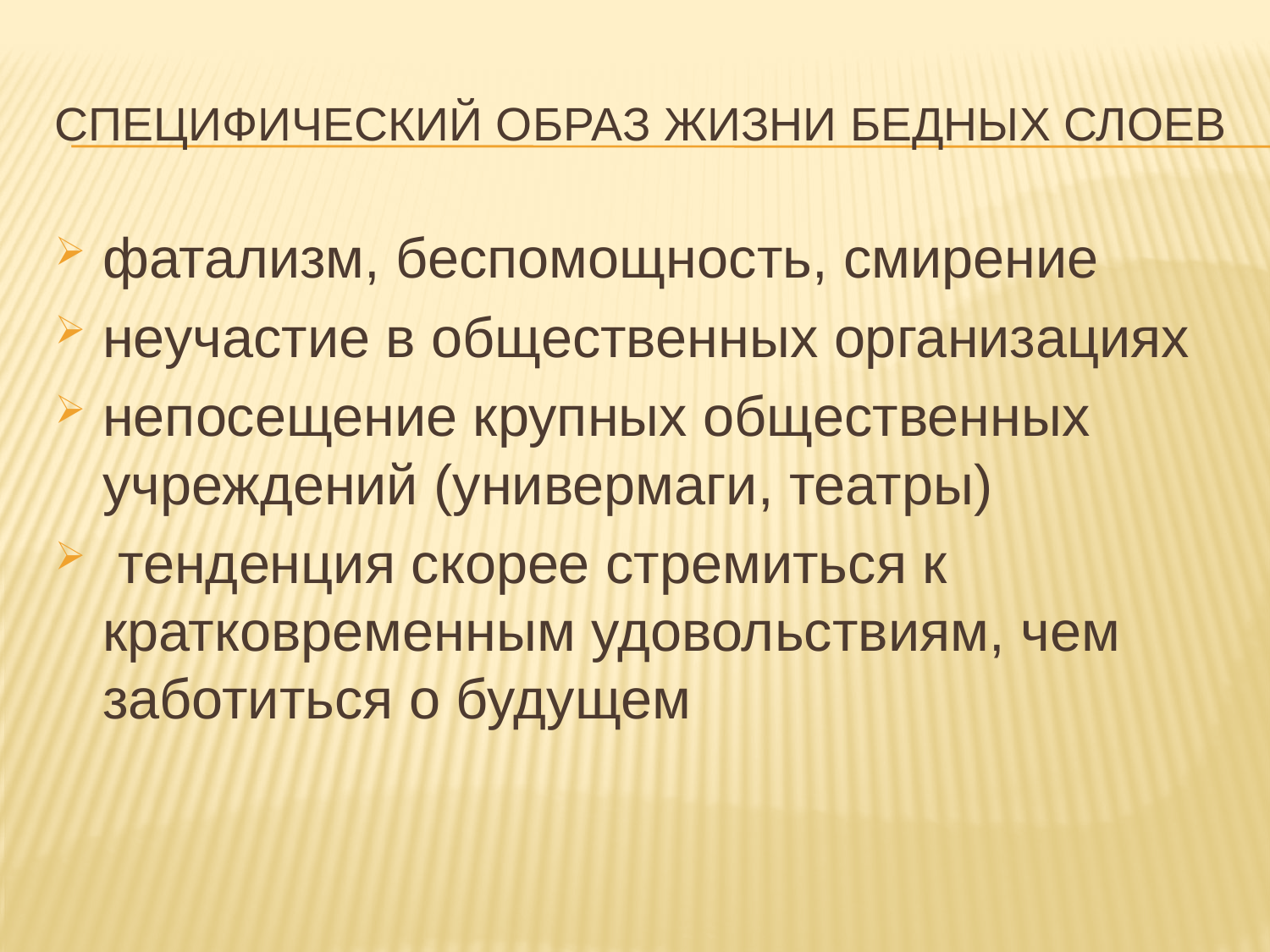

# Специфический образ жизни бедных слоев
фатализм, беспомощность, смирение
неучастие в общественных организациях
непосещение крупных общественных учреждений (универмаги, театры)
 тенденция скорее стремиться к кратковременным удовольствиям, чем заботиться о будущем